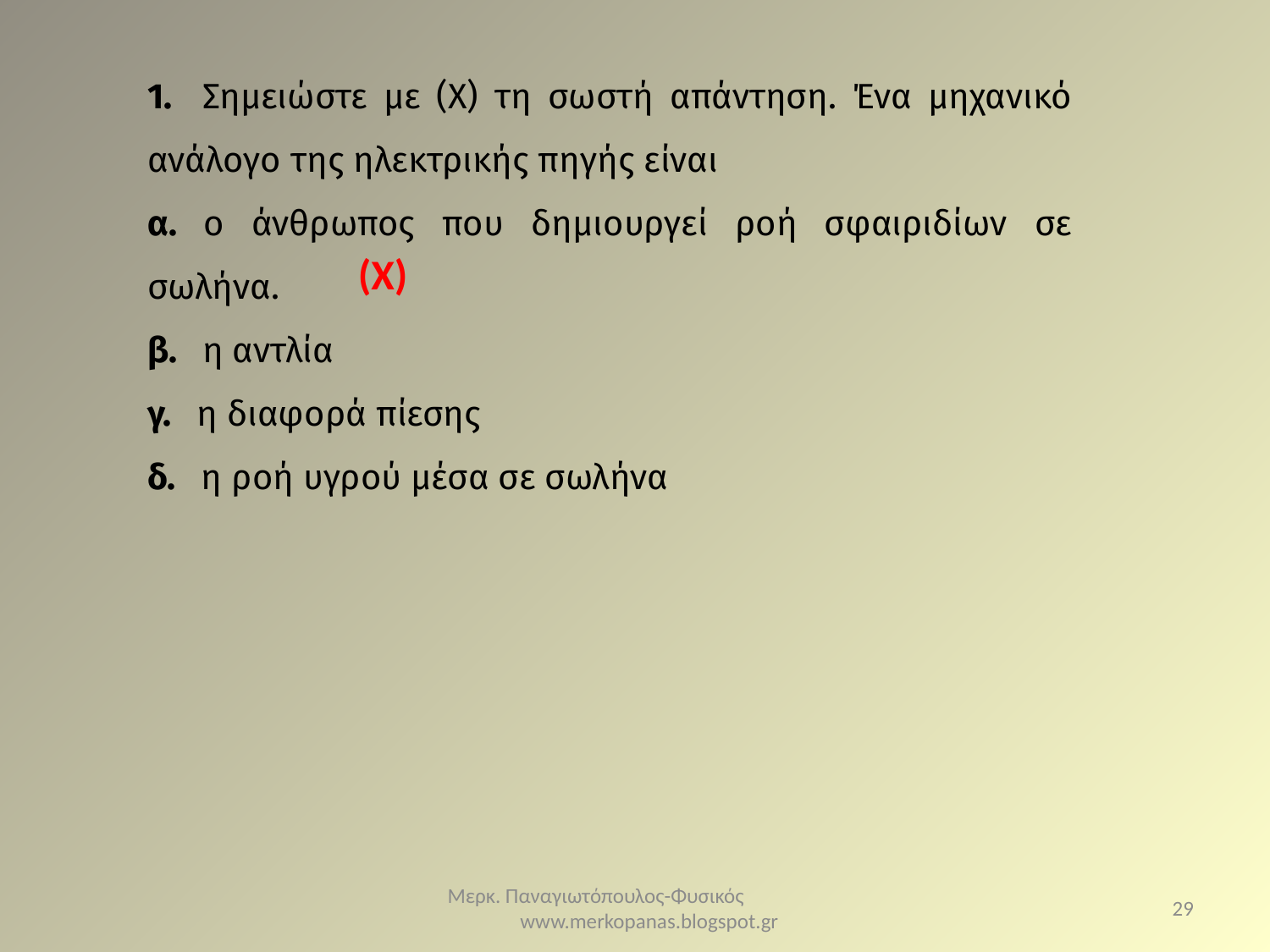

1.  Σημειώστε με (X) τη σωστή απάντηση. Ένα μηχανικό ανάλογο της ηλεκτρικής πηγής είναι
α. ο άνθρωπος που δημιουργεί ροή σφαιριδίων σε σωλήνα.
β.   η αντλία
γ.   η διαφορά πίεσης
δ.   η ροή υγρού μέσα σε σωλήνα
(Χ)
Μερκ. Παναγιωτόπουλος-Φυσικός                       www.merkopanas.blogspot.gr
29